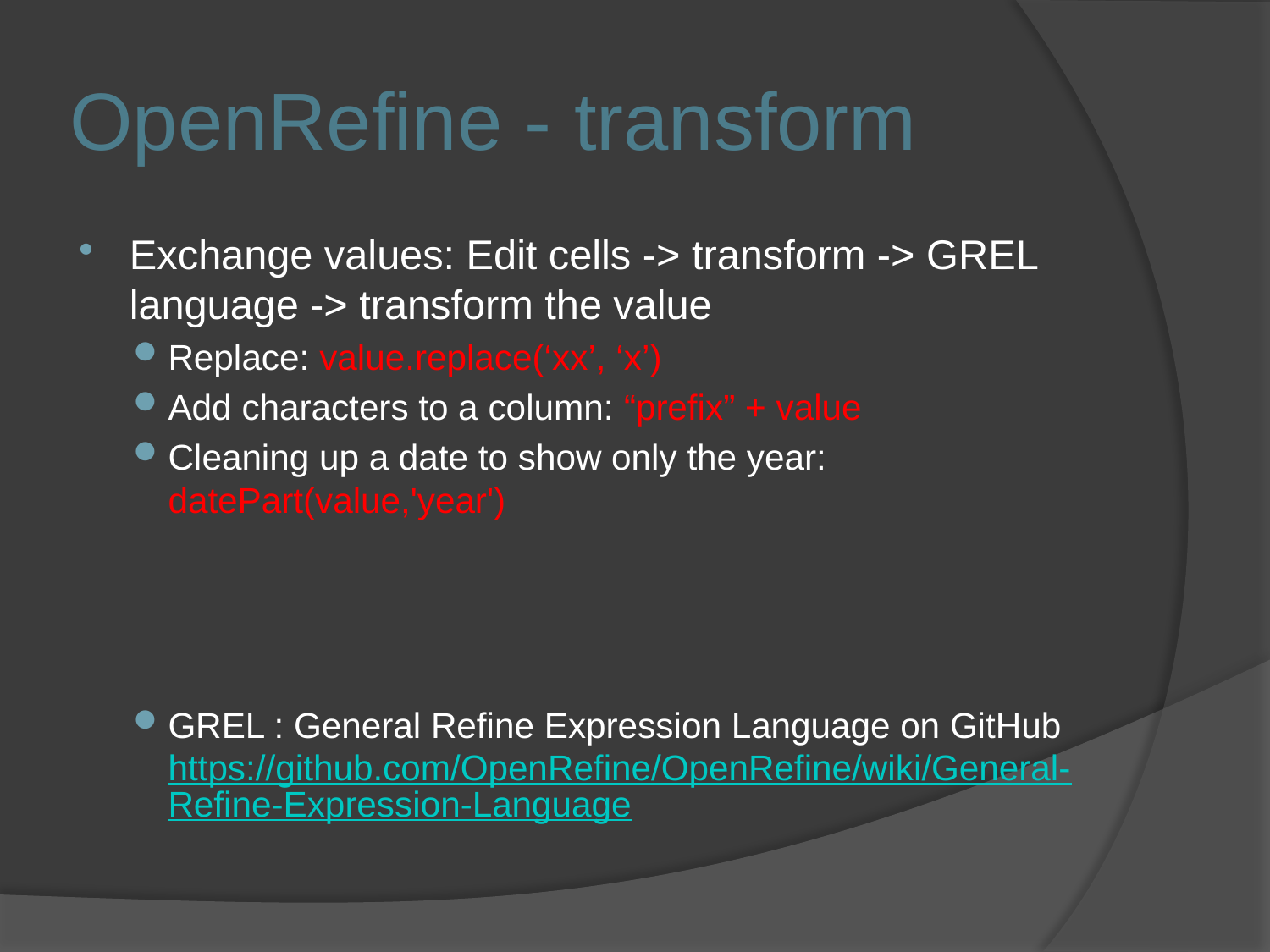

# OpenRefine - transform
Exchange values: Edit cells -> transform -> GREL language -> transform the value
Replace: value.replace(‘xx’, ‘x’)
Add characters to a column: “prefix” + value
Cleaning up a date to show only the year: datePart(value,'year')

GREL : General Refine Expression Language on GitHub https://github.com/OpenRefine/OpenRefine/wiki/General-Refine-Expression-Language